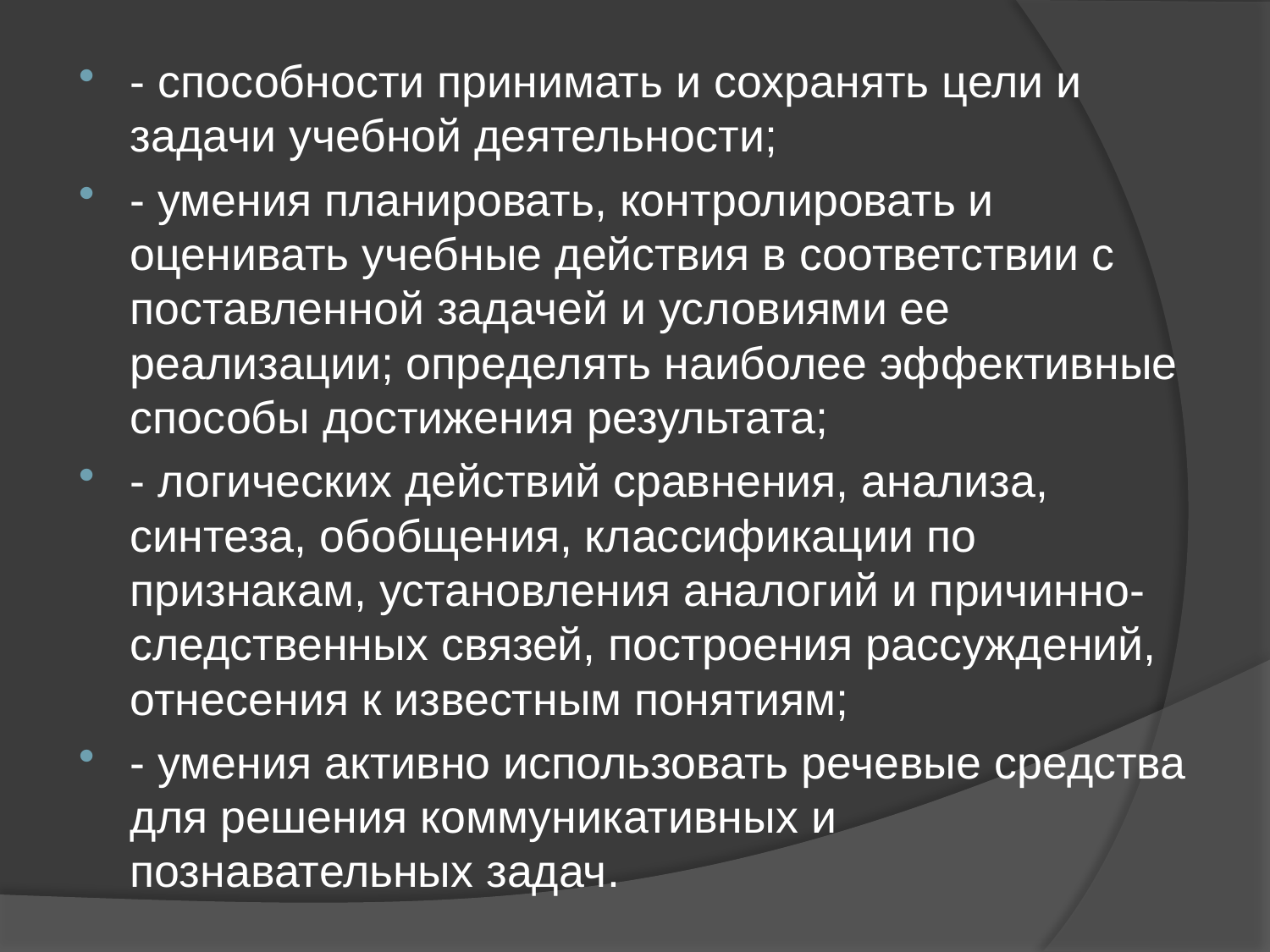

#
- способности принимать и сохранять цели и задачи учебной деятельности;
- умения планировать, контролировать и оценивать учебные действия в соответствии с поставленной задачей и условиями ее реализации; определять наиболее эффективные способы достижения результата;
- логических действий сравнения, анализа, синтеза, обобщения, классификации по признакам, установления аналогий и причинно-следственных связей, построения рассуждений, отнесения к известным понятиям;
- умения активно использовать речевые средства для решения коммуникативных и познавательных задач.